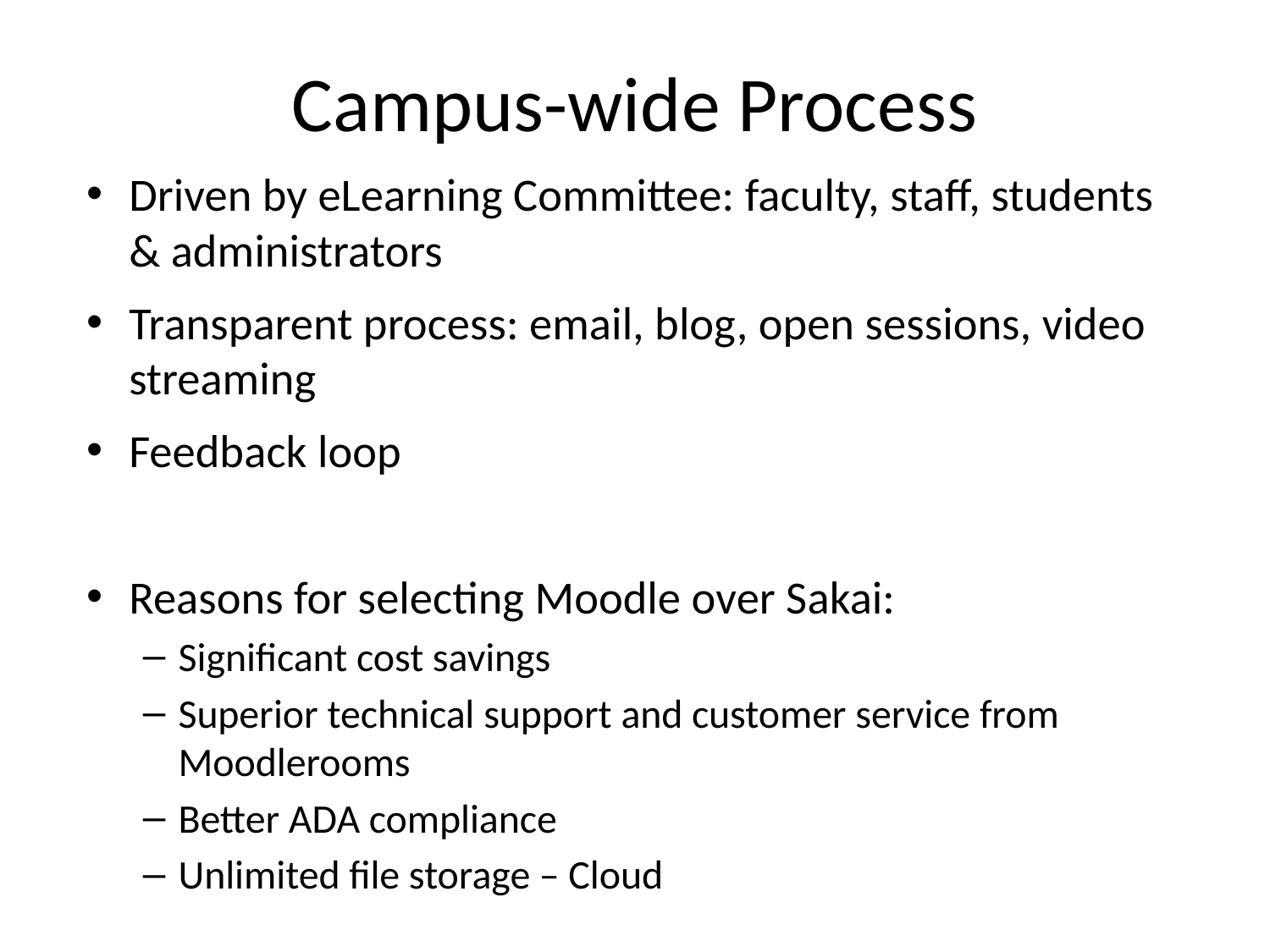

# Campus-wide Process
Driven by eLearning Committee: faculty, staff, students & administrators
Transparent process: email, blog, open sessions, video streaming
Feedback loop

Reasons for selecting Moodle over Sakai:
Significant cost savings
Superior technical support and customer service from Moodlerooms
Better ADA compliance
Unlimited file storage – Cloud